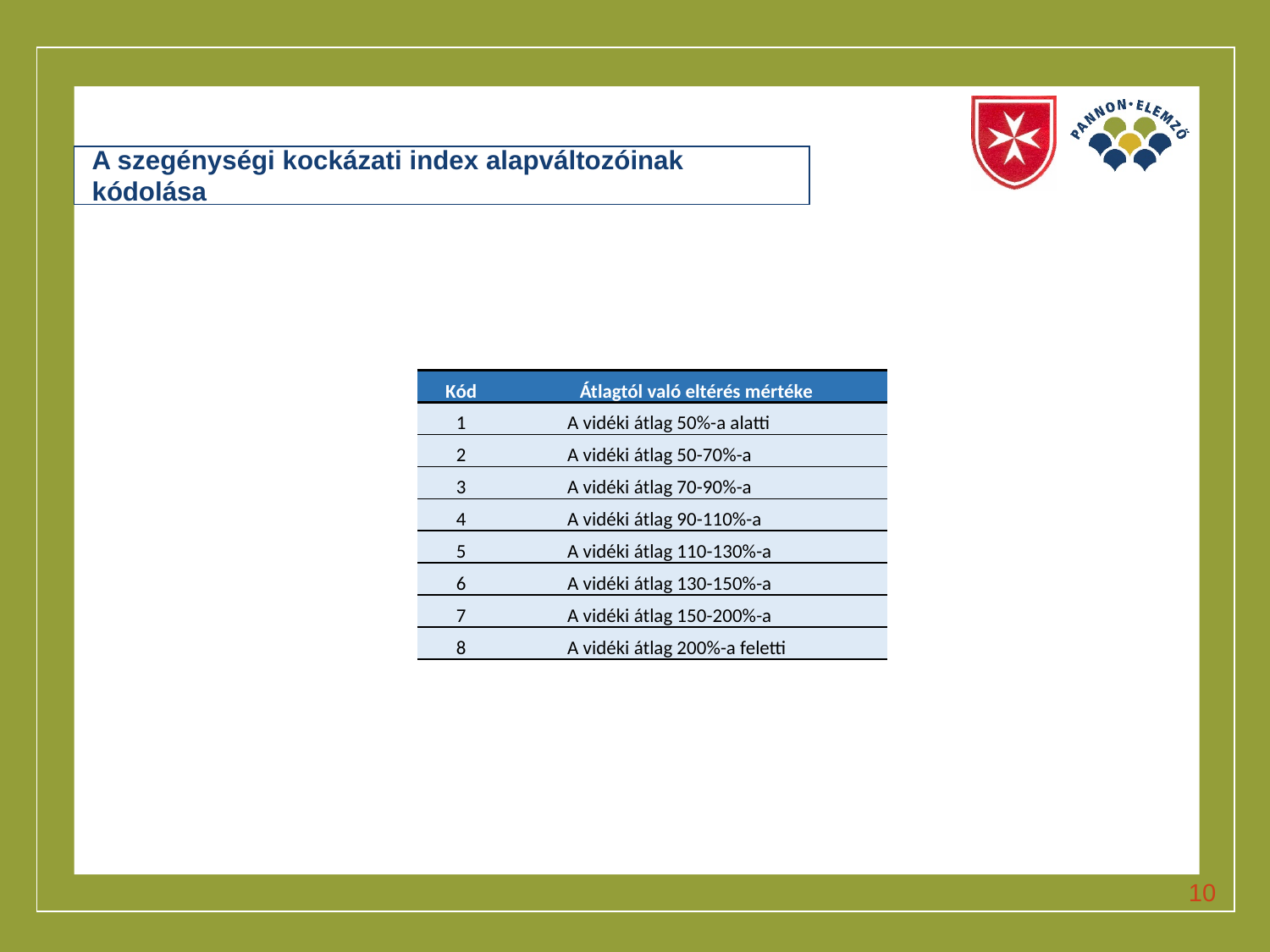

# A szegénységi kockázati index alapváltozóinak kódolása
| Kód | Átlagtól való eltérés mértéke |
| --- | --- |
| 1 | A vidéki átlag 50%-a alatti |
| 2 | A vidéki átlag 50-70%-a |
| 3 | A vidéki átlag 70-90%-a |
| 4 | A vidéki átlag 90-110%-a |
| 5 | A vidéki átlag 110-130%-a |
| 6 | A vidéki átlag 130-150%-a |
| 7 | A vidéki átlag 150-200%-a |
| 8 | A vidéki átlag 200%-a feletti |
10